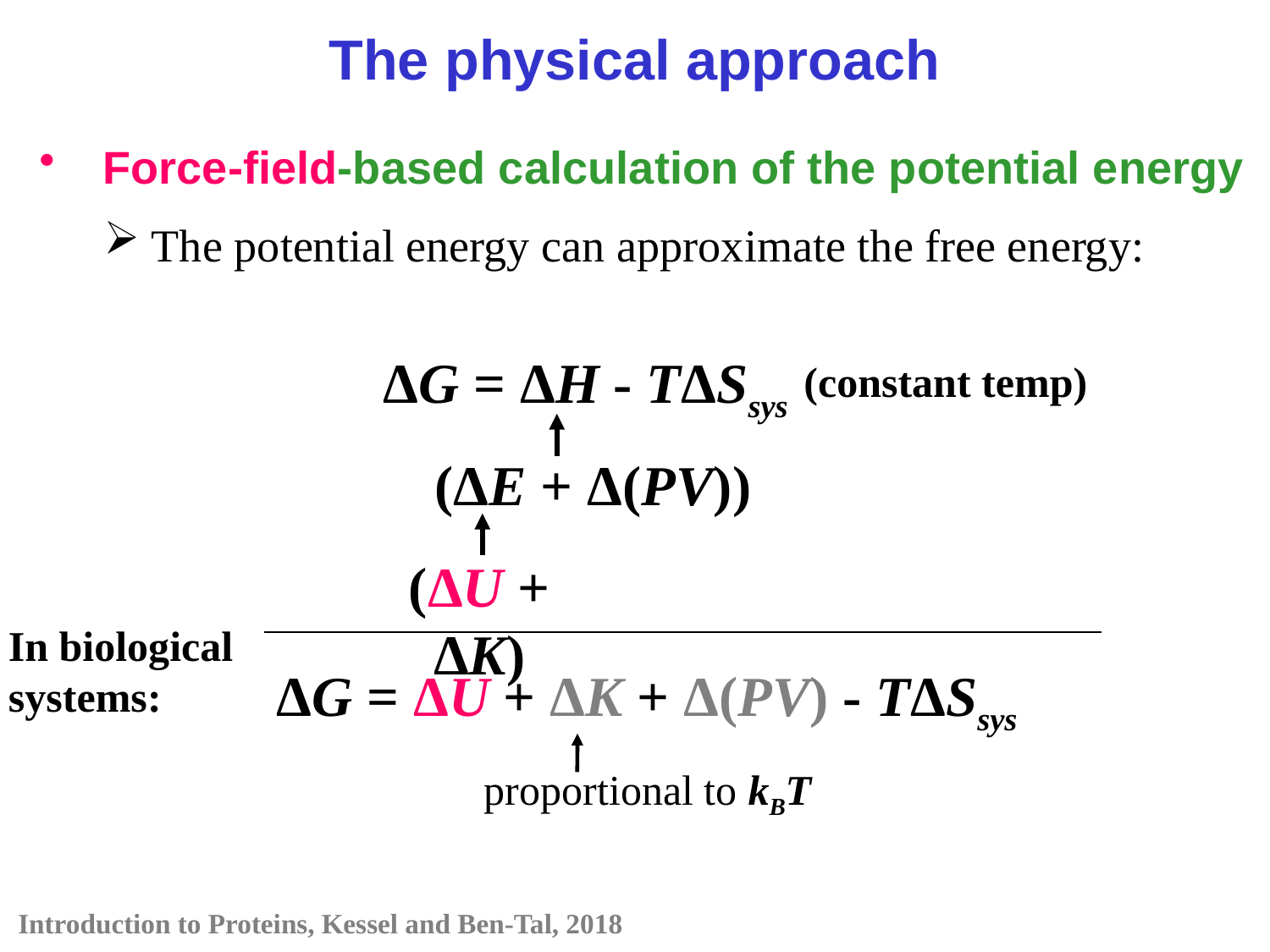

The physical approach
Force-field-based calculation of the potential energy
The potential energy can approximate the free energy:
ΔG = ΔH - TΔSsys
(constant temp)
(ΔE + Δ(PV))
(ΔU + ΔK)
In biological systems:
ΔG = ΔU + ΔK + Δ(PV) - TΔSsys

proportional to kBT